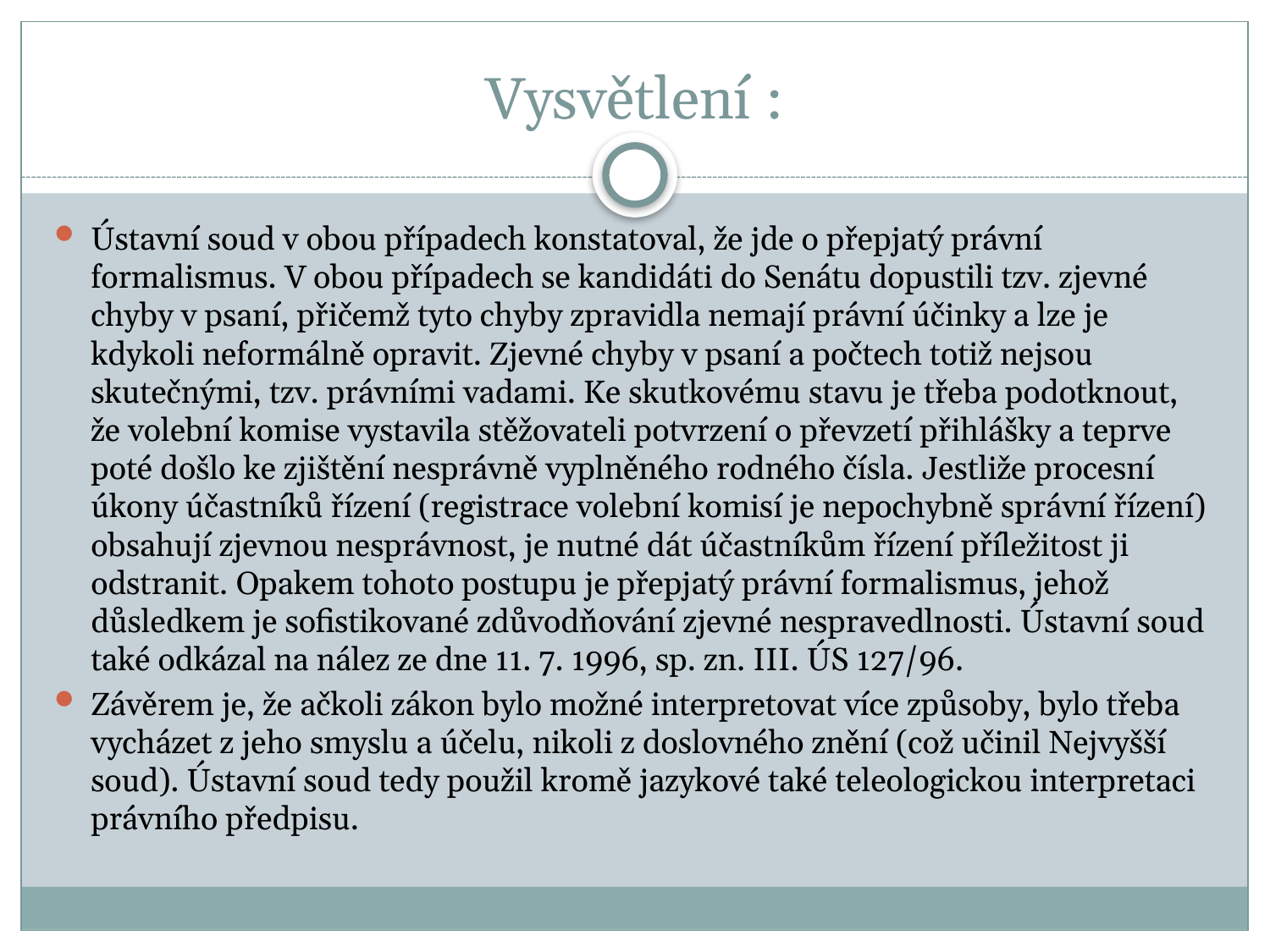

# Vysvětlení :
Ústavní soud v obou případech konstatoval, že jde o přepjatý právní formalismus. V obou případech se kandidáti do Senátu dopustili tzv. zjevné chyby v psaní, přičemž tyto chyby zpravidla nemají právní účinky a lze je kdykoli neformálně opravit. Zjevné chyby v psaní a počtech totiž nejsou skutečnými, tzv. právními vadami. Ke skutkovému stavu je třeba podotknout, že volební komise vystavila stěžovateli potvrzení o převzetí přihlášky a teprve poté došlo ke zjištění nesprávně vyplněného rodného čísla. Jestliže procesní úkony účastníků řízení (registrace volební komisí je nepochybně správní řízení) obsahují zjevnou nesprávnost, je nutné dát účastníkům řízení příležitost ji odstranit. Opakem tohoto postupu je přepjatý právní formalismus, jehož důsledkem je sofistikované zdůvodňování zjevné nespravedlnosti. Ústavní soud také odkázal na nález ze dne 11. 7. 1996, sp. zn. III. ÚS 127/96.
Závěrem je, že ačkoli zákon bylo možné interpretovat více způsoby, bylo třeba vycházet z jeho smyslu a účelu, nikoli z doslovného znění (což učinil Nejvyšší soud). Ústavní soud tedy použil kromě jazykové také teleologickou interpretaci právního předpisu.